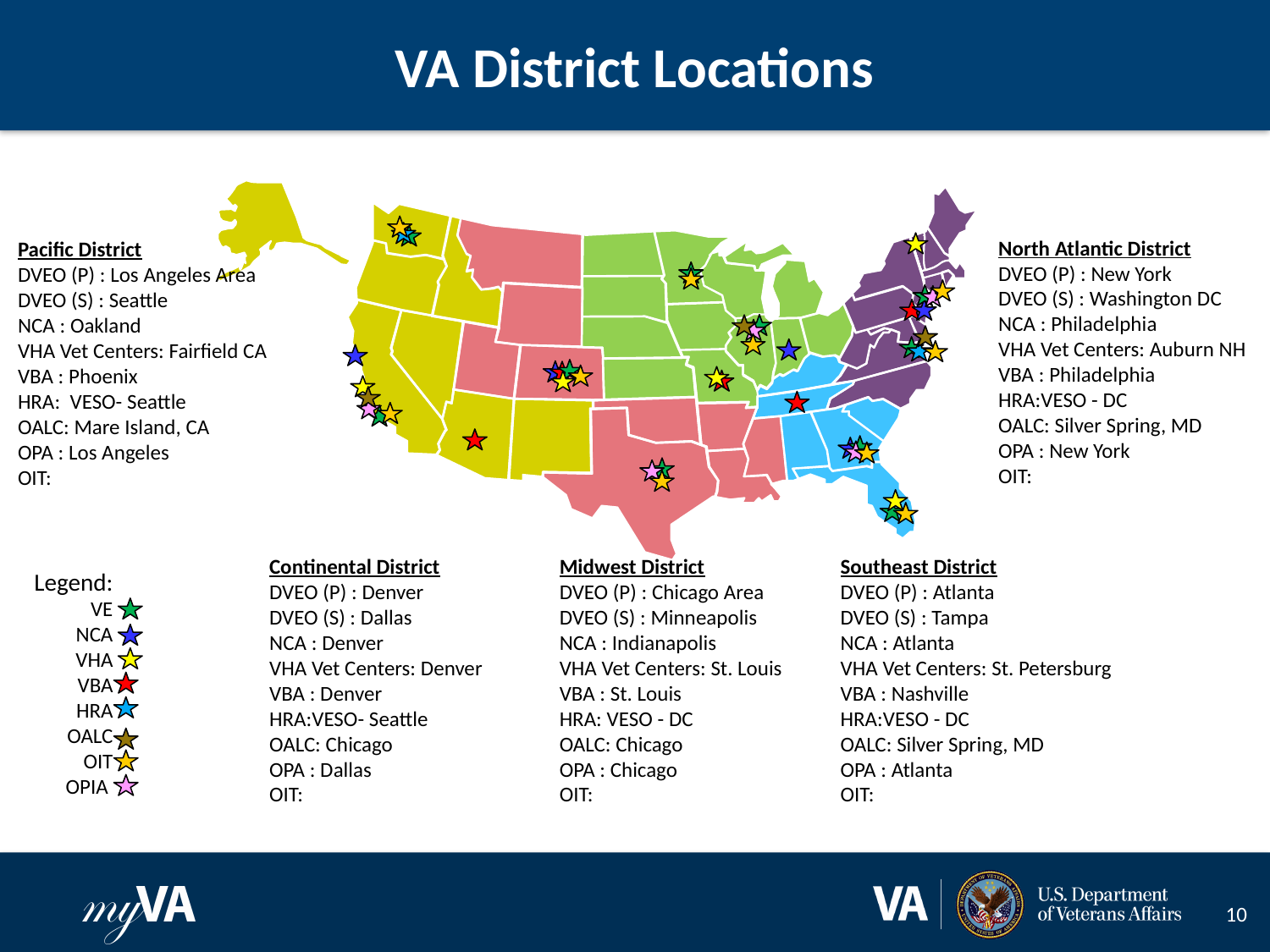

VA District Locations
VA District Locations

North Atlantic District
DVEO (P) : New York
DVEO (S) : Washington DC
NCA : Philadelphia
VHA Vet Centers: Auburn NH
VBA : Philadelphia
HRA:VESO - DC
OALC: Silver Spring, MD
OPA : New York
OIT:
Pacific District
DVEO (P) : Los Angeles Area
DVEO (S) : Seattle
NCA : Oakland
VHA Vet Centers: Fairfield CA
VBA : Phoenix
HRA:  VESO- Seattle
OALC: Mare Island, CA
OPA : Los Angeles
OIT:

Continental District
DVEO (P) : Denver
DVEO (S) : Dallas
NCA : Denver
VHA Vet Centers: Denver
VBA : Denver
HRA:VESO- Seattle
OALC: Chicago
OPA : Dallas
OIT:
Midwest District
DVEO (P) : Chicago Area
DVEO (S) : Minneapolis
NCA : Indianapolis
VHA Vet Centers: St. Louis
VBA : St. Louis
HRA: VESO - DC
OALC: Chicago
OPA : Chicago
OIT:
Southeast District
DVEO (P) : Atlanta
DVEO (S) : Tampa
NCA : Atlanta
VHA Vet Centers: St. Petersburg
VBA : Nashville
HRA:VESO - DC
OALC: Silver Spring, MD
OPA : Atlanta
OIT:
Legend:
VE
NCA
VHA
VBA
HRA
OALC
OIT
OPIA

10